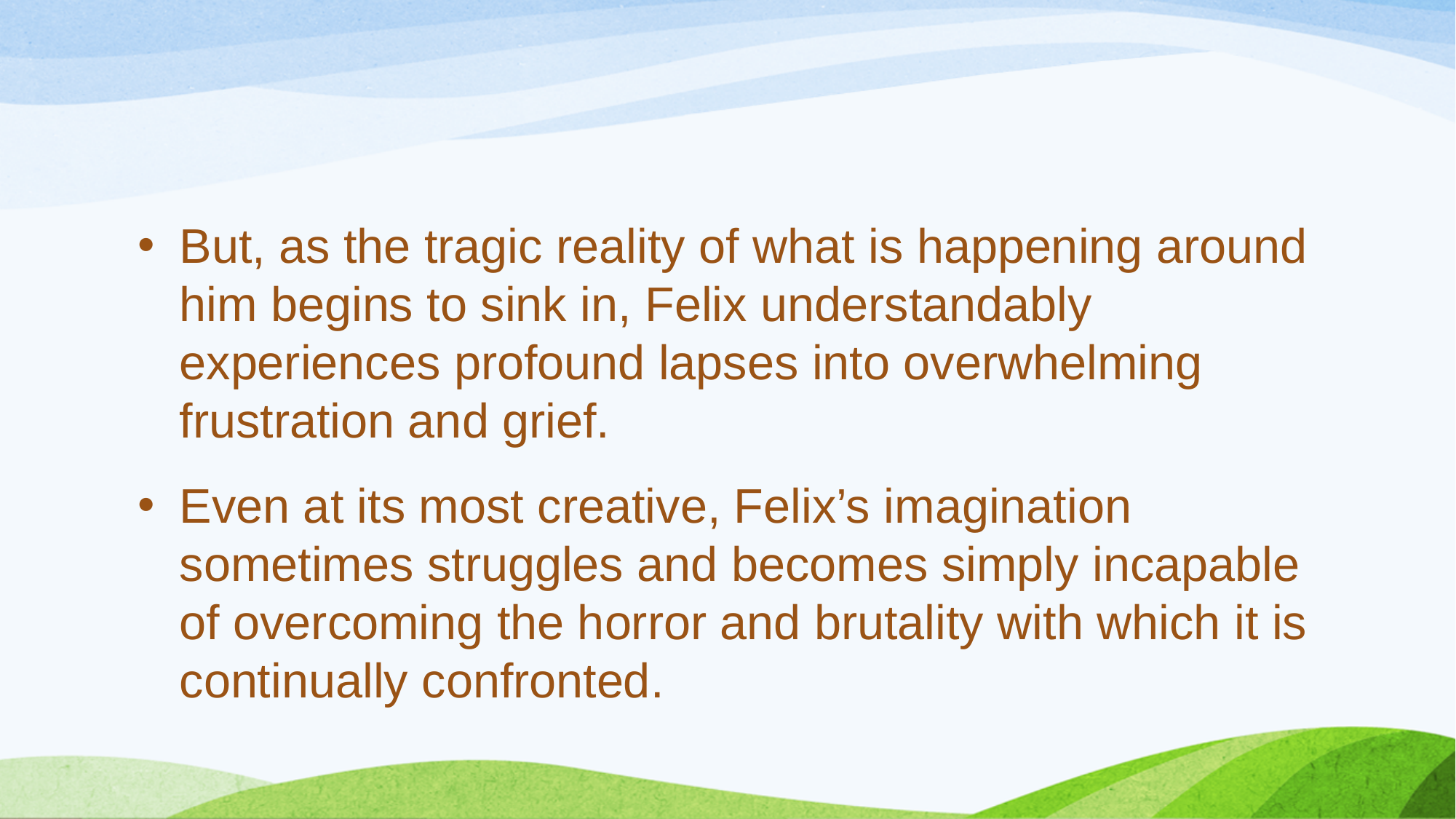

#
But, as the tragic reality of what is happening around him begins to sink in, Felix understandably experiences profound lapses into overwhelming frustration and grief.
Even at its most creative, Felix’s imagination sometimes struggles and becomes simply incapable of overcoming the horror and brutality with which it is continually confronted.